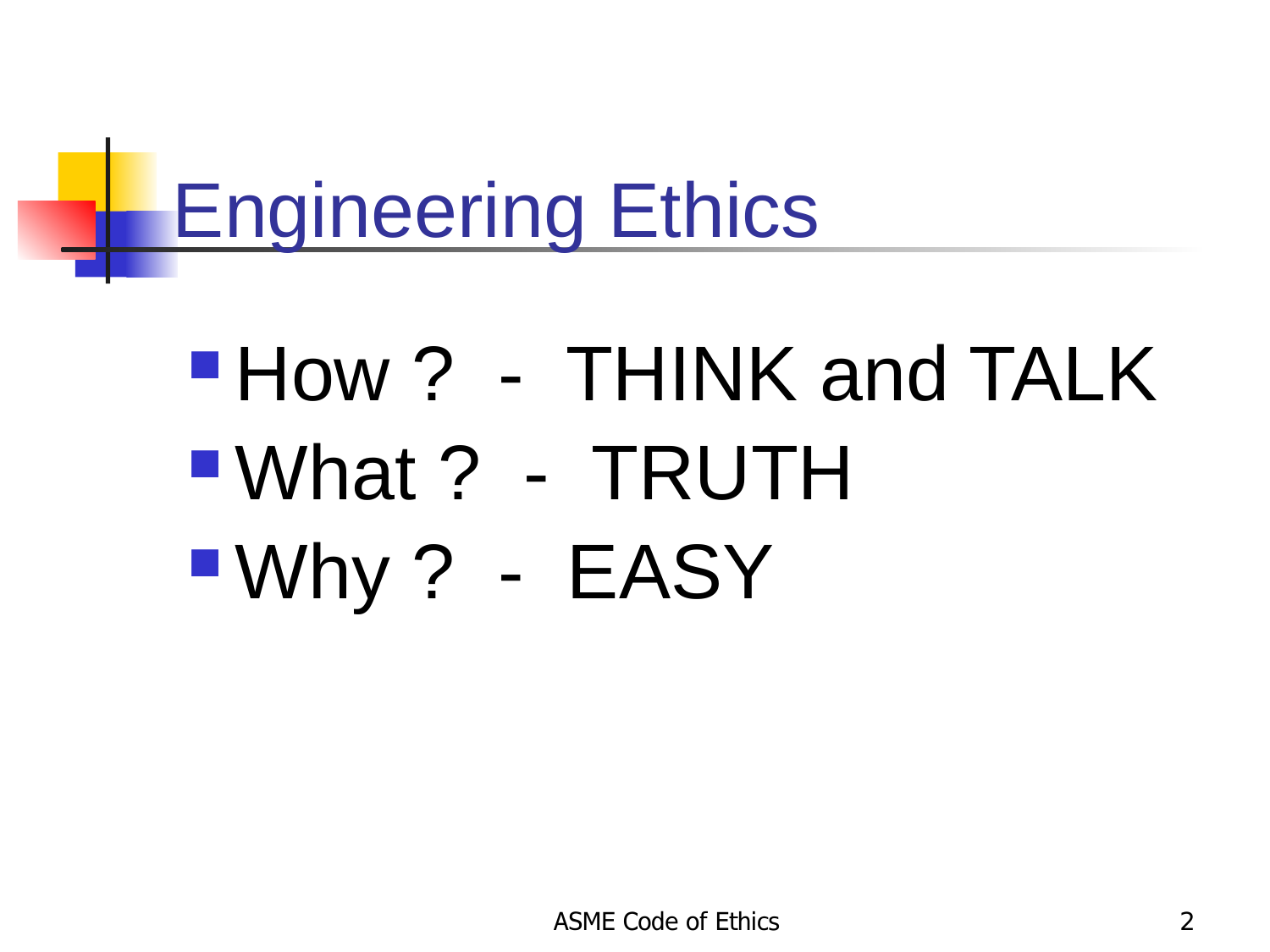

# Engineering Ethics
How ?  -  THINK and TALK
What ?  -  TRUTH
Why ?  -  EASY
ASME Code of Ethics
2